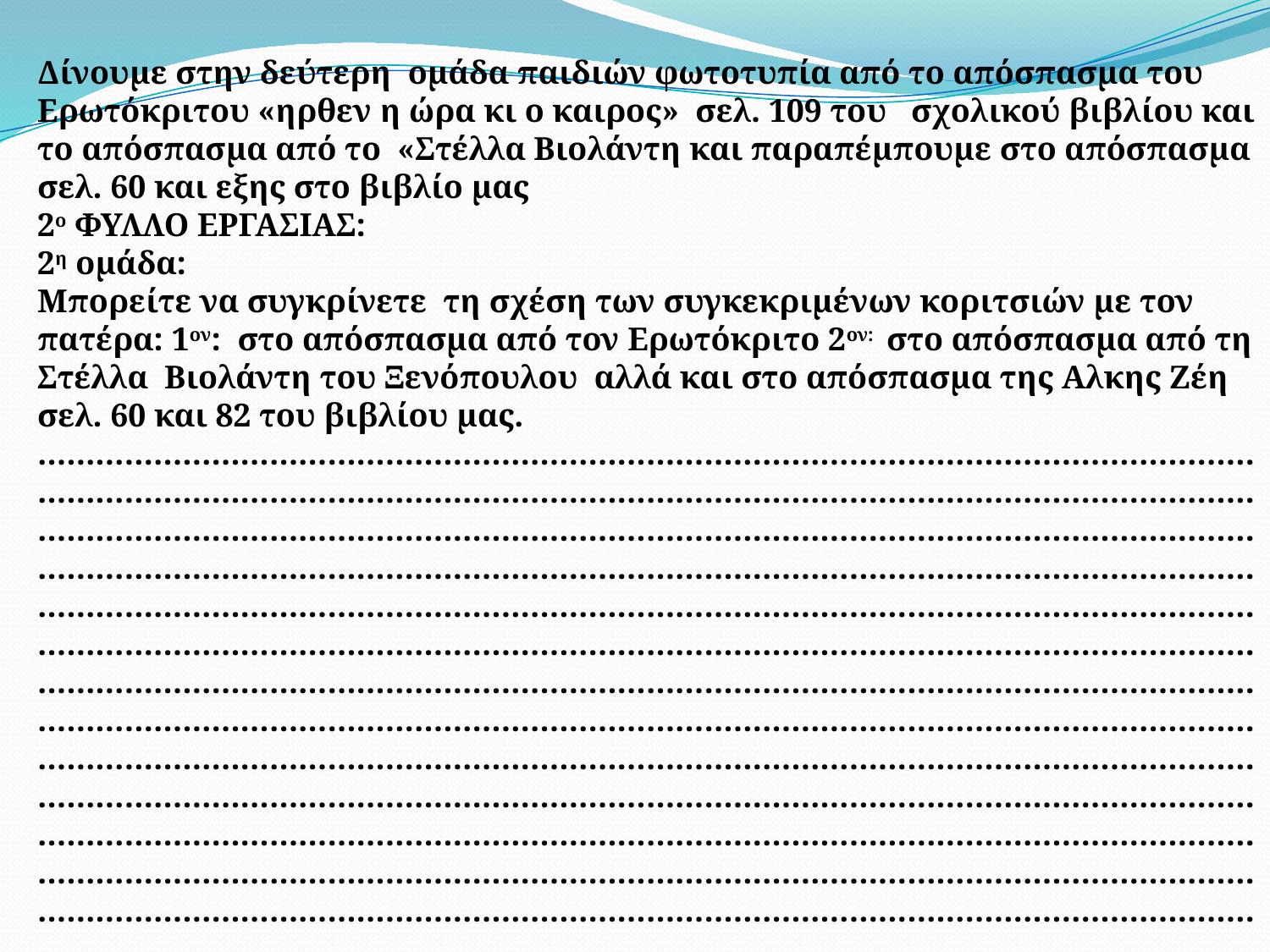

Δίνουμε στην δεύτερη  ομάδα παιδιών φωτοτυπία από το απόσπασμα του Ερωτόκριτου «ηρθεν η ώρα κι ο καιρος»  σελ. 109 του   σχολικού βιβλίου και το απόσπασμα από το  «Στέλλα Βιολάντη και παραπέμπουμε στο απόσπασμα σελ. 60 και εξης στο βιβλίο μας
2ο ΦΥΛΛΟ ΕΡΓΑΣΙΑΣ:
2η ομάδα:
Μπορείτε να συγκρίνετε  τη σχέση των συγκεκριμένων κοριτσιών με τον πατέρα: 1ον:  στο απόσπασμα από τον Ερωτόκριτο 2ον:  στο απόσπασμα από τη Στέλλα  Βιολάντη του Ξενόπουλου  αλλά και στο απόσπασμα της Αλκης Ζέη σελ. 60 και 82 του βιβλίου μας.
……………………………………………………………………………………………………………………………………………………………………………………………………………………………………………………………………………………………………………………………………………………………………………………………………………………………………………………………………………………………………………………………………………………………………………………………………………………………………………………………………………………………………………………………………………………………………………………………………………………………………………………………………………………………………………………………………………………………………………………………………………………………………………………………………………………………………………………………………………………………………………………………………………………………………………………………………………………………………………………………………………………………………………………………………………………………………………………………………………………………………………………………………………………………………………………………………………………………………………………………………………………………………………………………………………………………………………………………………………………………………………………………………………………………………………………………………………………………………………………………………………………………………………………………………………………………………………………………………………………………………………………………………………………………………………………………………………………………………………………………………………………